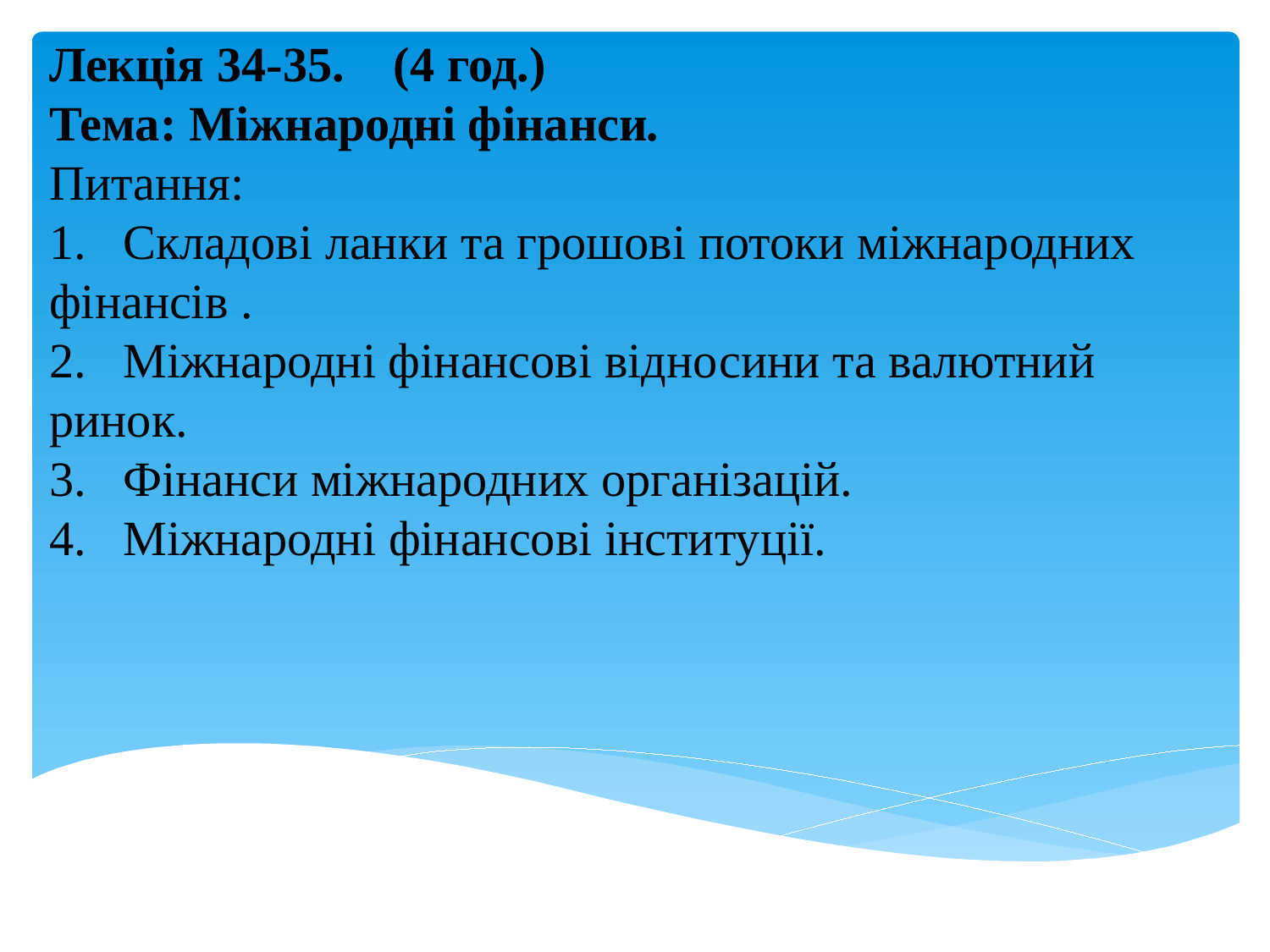

Лекція 34-35.    (4 год.)
Тема: Міжнародні фінанси.
Питання:
1.   Складові ланки та грошові потоки міжнародних фінансів .
2.   Міжнародні фінансові відносини та валютний ринок.
3.   Фінанси міжнародних організацій.
4.   Міжнародні фінансові інституції.